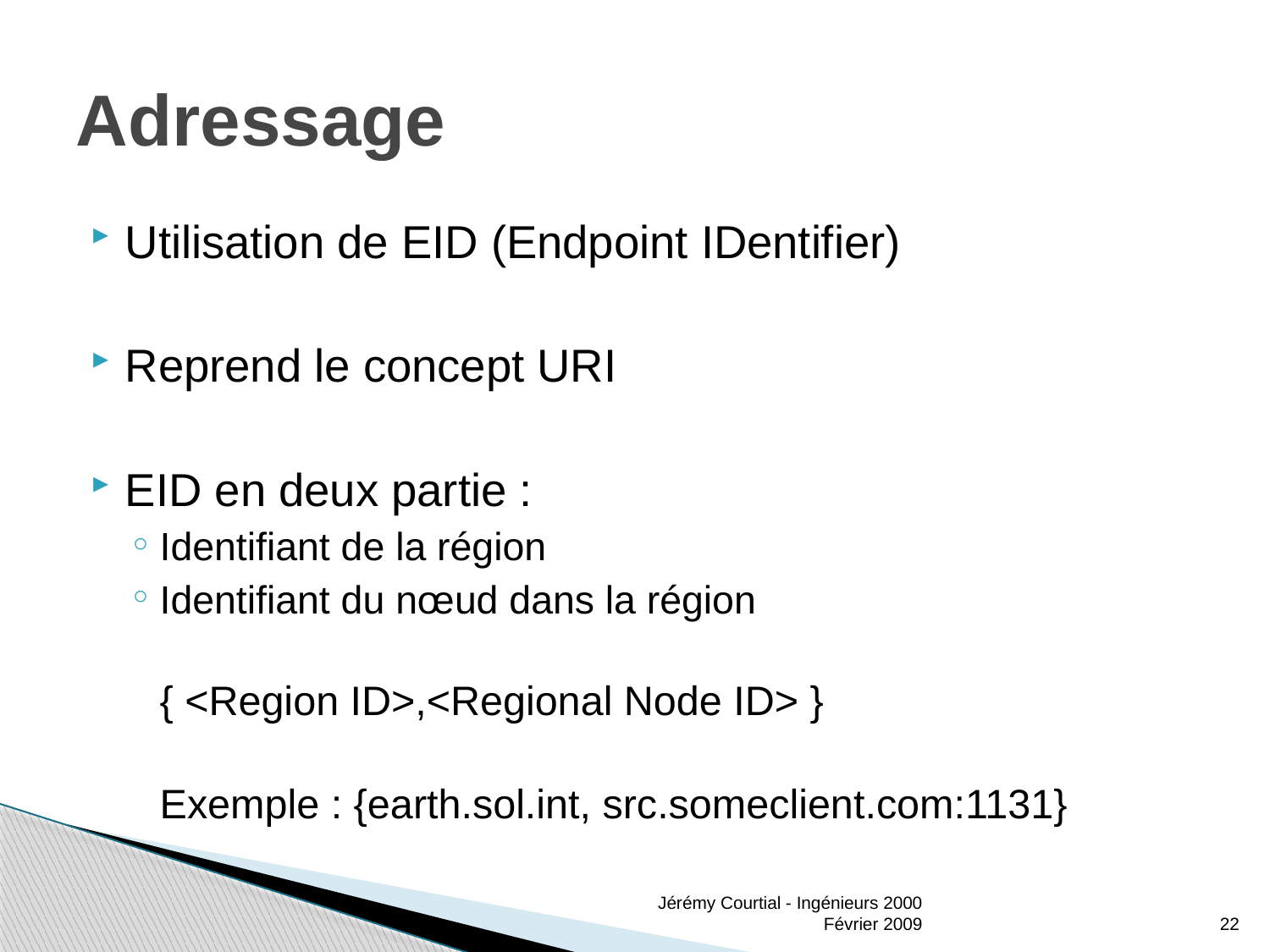

# Adressage
Utilisation de EID (Endpoint IDentifier)

Reprend le concept URI

EID en deux partie :
Identifiant de la région
Identifiant du nœud dans la région
	{ <Region ID>,<Regional Node ID> }
	Exemple : {earth.sol.int, src.someclient.com:1131}
Jérémy Courtial - Ingénieurs 2000 Février 2009
22